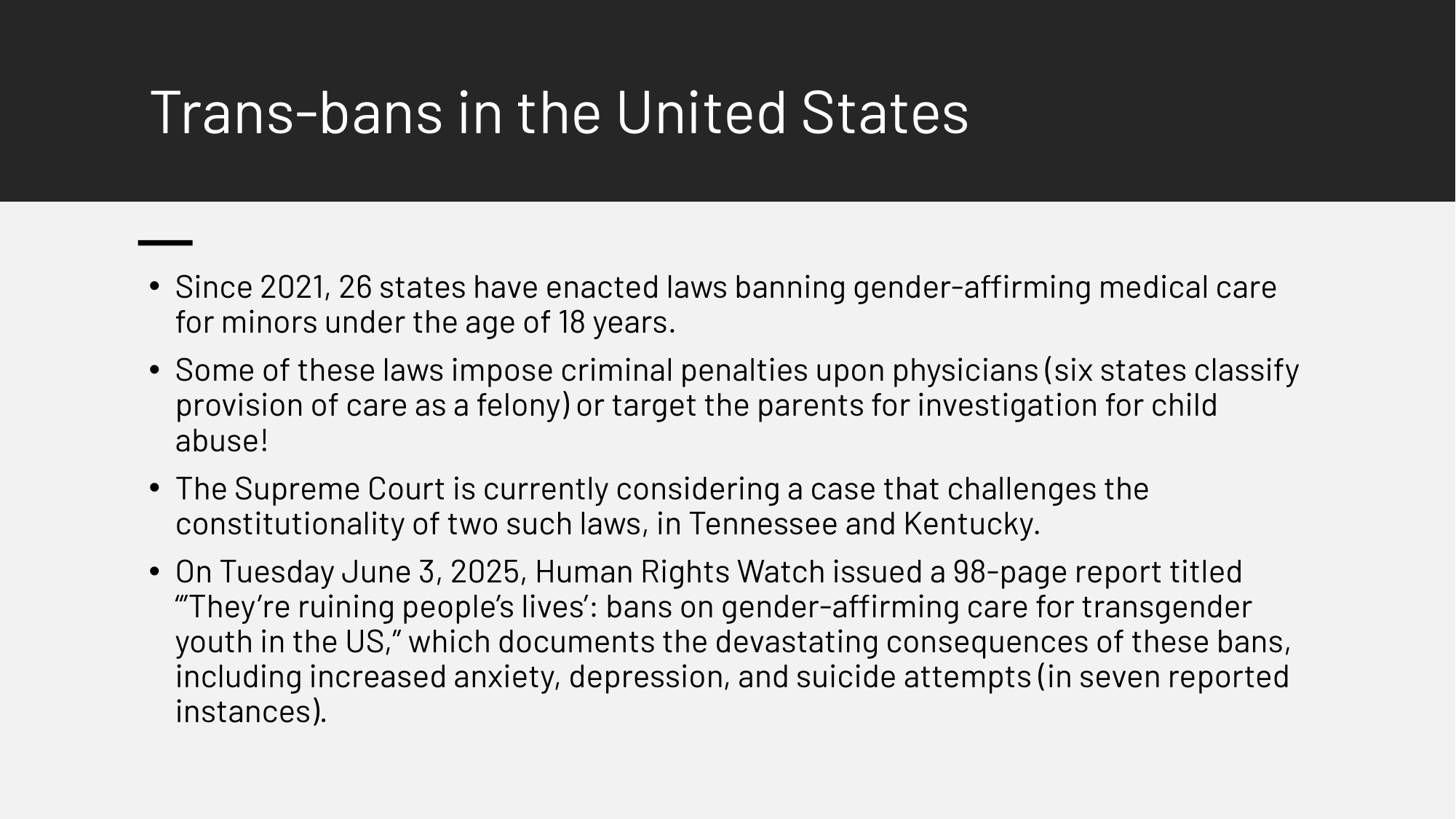

# Trans-bans in the United States

Since 2021, 26 states have enacted laws banning gender-affirming medical care for minors under the age of 18 years.
Some of these laws impose criminal penalties upon physicians (six states classify provision of care as a felony) or target the parents for investigation for child abuse!
The Supreme Court is currently considering a case that challenges the constitutionality of two such laws, in Tennessee and Kentucky.
On Tuesday June 3, 2025, Human Rights Watch issued a 98-page report titled “’They’re ruining people’s lives’: bans on gender-affirming care for transgender youth in the US,” which documents the devastating consequences of these bans, including increased anxiety, depression, and suicide attempts (in seven reported instances).